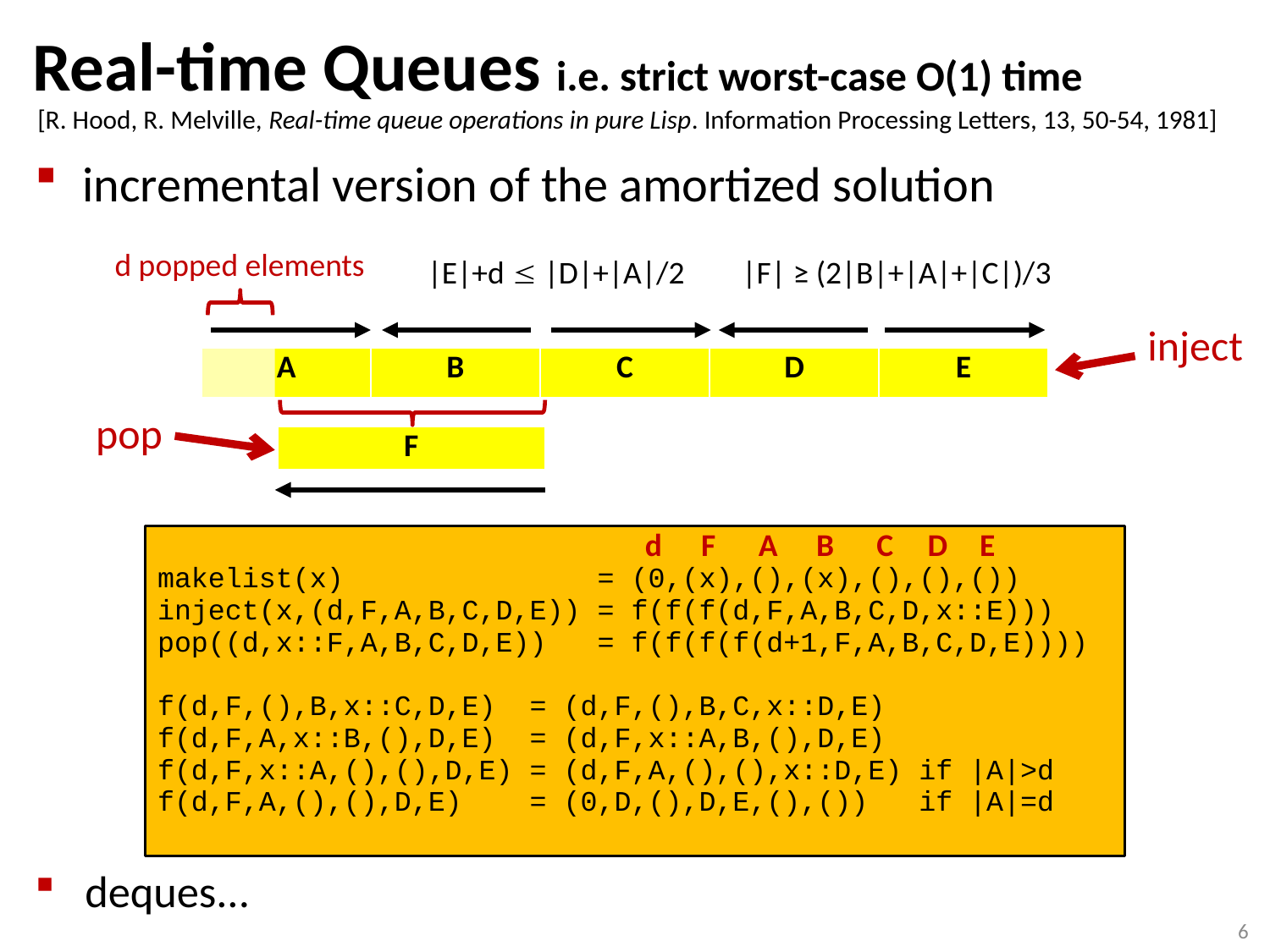

# Real-time Queues i.e. strict worst-case O(1) time
[R. Hood, R. Melville, Real-time queue operations in pure Lisp. Information Processing Letters, 13, 50-54, 1981]
incremental version of the amortized solution
d popped elements
|E|+d ≤ |D|+|A|/2        |F| ≥ (2|B|+|A|+|C|)/3

inject

| A | B | C | D | E |
| --- | --- | --- | --- | --- |
pop
| F |
| --- |

makelist(x)               = (0,(x),(),(x),(),(),())
inject(x,(d,F,A,B,C,D,E)) = f(f(f(d,F,A,B,C,D,x::E)))
pop((d,x::F,A,B,C,D,E))   = f(f(f(f(d+1,F,A,B,C,D,E))))

f(d,F,(),B,x::C,D,E)  = (d,F,(),B,C,x::D,E)
f(d,F,A,x::B,(),D,E)  = (d,F,x::A,B,(),D,E)
f(d,F,x::A,(),(),D,E) = (d,F,A,(),(),x::D,E) if |A|>d
f(d,F,A,(),(),D,E)    = (0,D,(),D,E,(),())   if |A|=d
| d | F | A | B | C | D | E |
| --- | --- | --- | --- | --- | --- | --- |
deques...
6